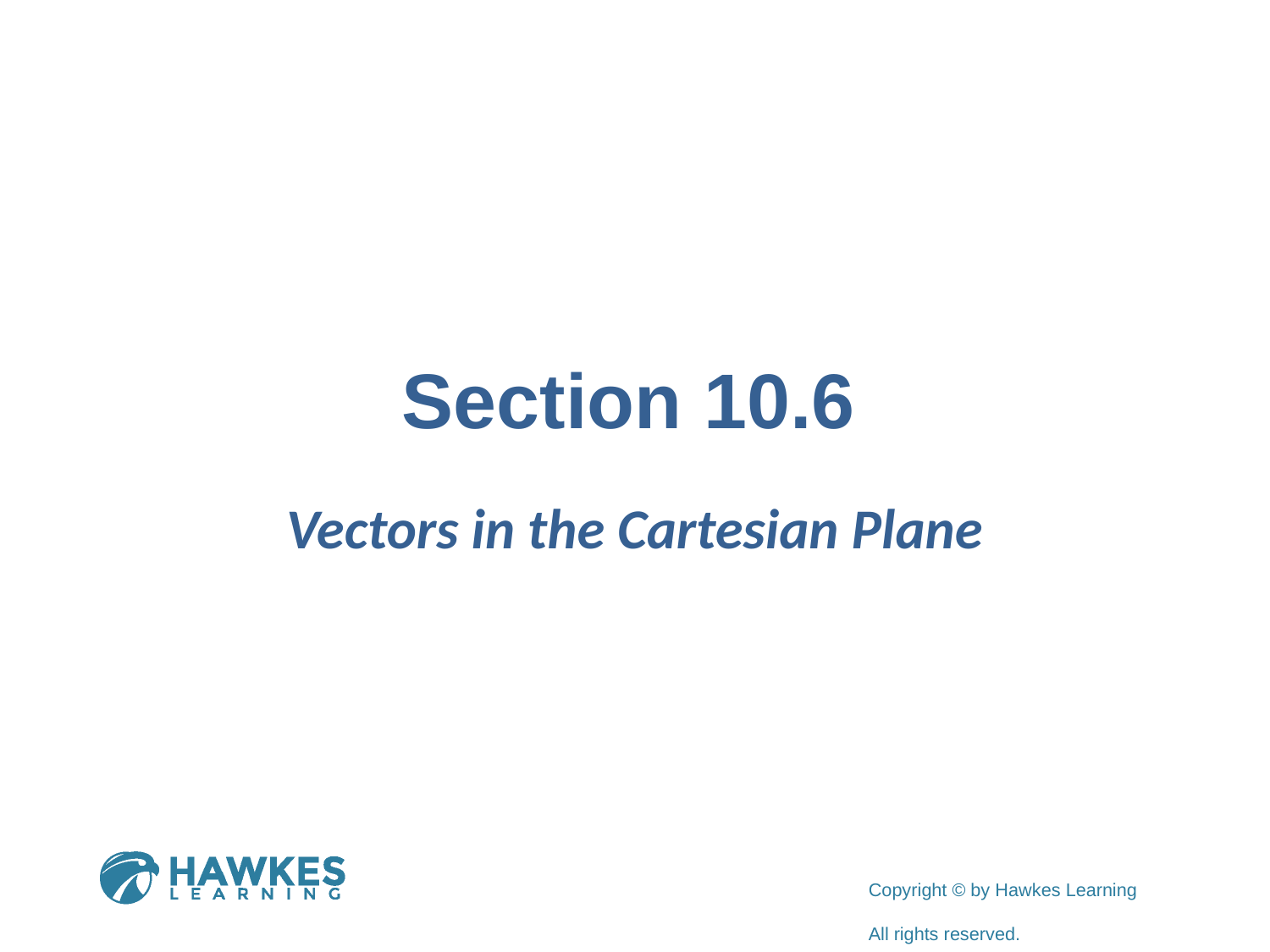

# Section 10.6
Vectors in the Cartesian Plane